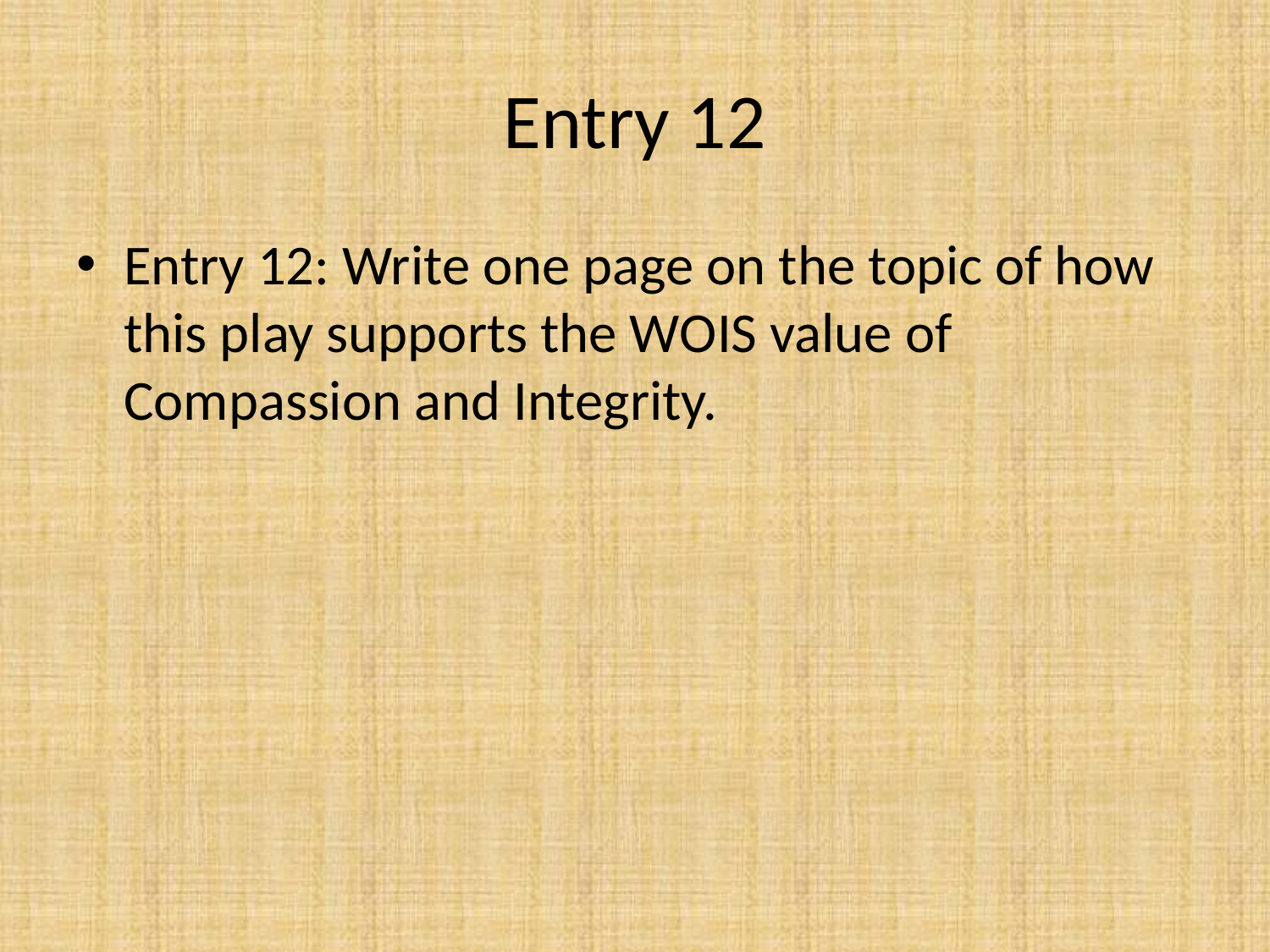

# Entry 12
Entry 12: Write one page on the topic of how this play supports the WOIS value of Compassion and Integrity.